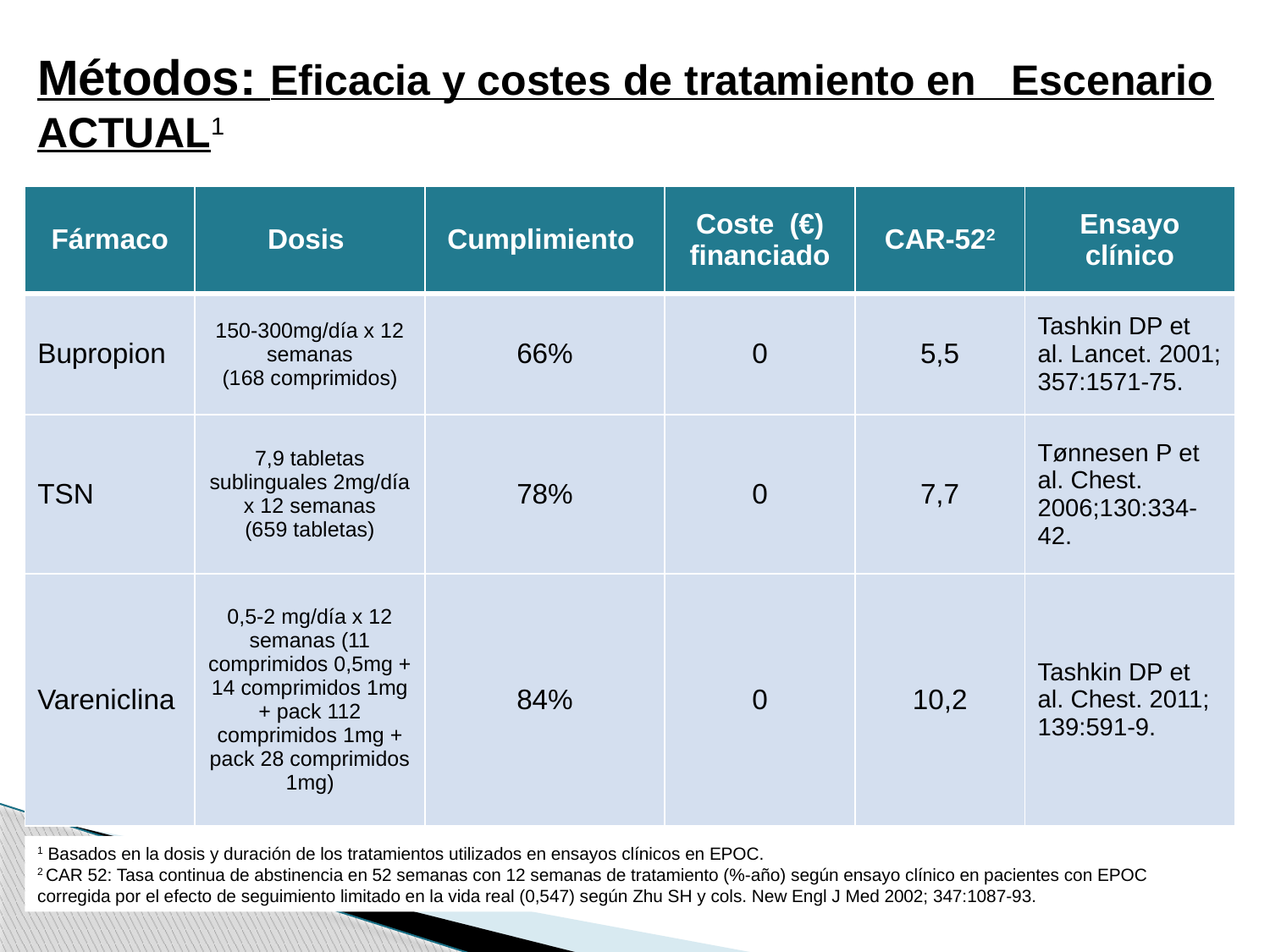

Métodos: Eficacia y costes de tratamiento en   Escenario ACTUAL1
| Fármaco | Dosis | Cumplimiento | Coste (€) financiado | CAR-522 | Ensayo clínico |
| --- | --- | --- | --- | --- | --- |
| Bupropion | 150-300mg/día x 12 semanas (168 comprimidos) | 66% | 0 | 5,5 | Tashkin DP et al. Lancet. 2001; 357:1571-75. |
| TSN | 7,9 tabletas sublinguales 2mg/día x 12 semanas (659 tabletas) | 78% | 0 | 7,7 | Tønnesen P et al. Chest. 2006;130:334-42. |
| Vareniclina | 0,5-2 mg/día x 12 semanas (11 comprimidos 0,5mg + 14 comprimidos 1mg + pack 112 comprimidos 1mg + pack 28 comprimidos 1mg) | 84% | 0 | 10,2 | Tashkin DP et al. Chest. 2011; 139:591-9. |
1 Basados en la dosis y duración de los tratamientos utilizados en ensayos clínicos en EPOC.
2 CAR 52: Tasa continua de abstinencia en 52 semanas con 12 semanas de tratamiento (%-año) según ensayo clínico en pacientes con EPOC corregida por el efecto de seguimiento limitado en la vida real (0,547) según Zhu SH y cols. New Engl J Med 2002; 347:1087-93.